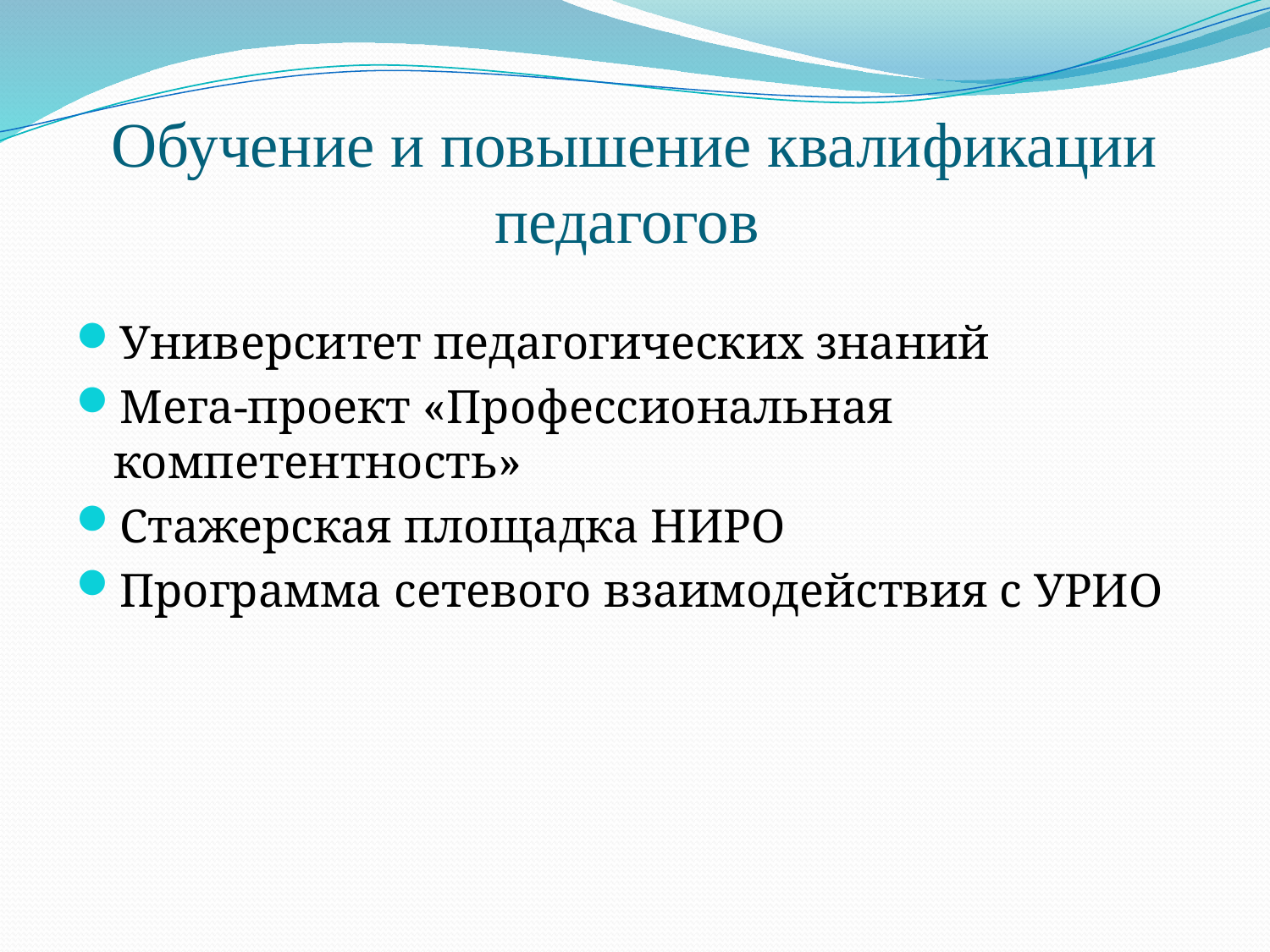

# Обучение и повышение квалификации педагогов
Университет педагогических знаний
Мега-проект «Профессиональная компетентность»
Стажерская площадка НИРО
Программа сетевого взаимодействия с УРИО